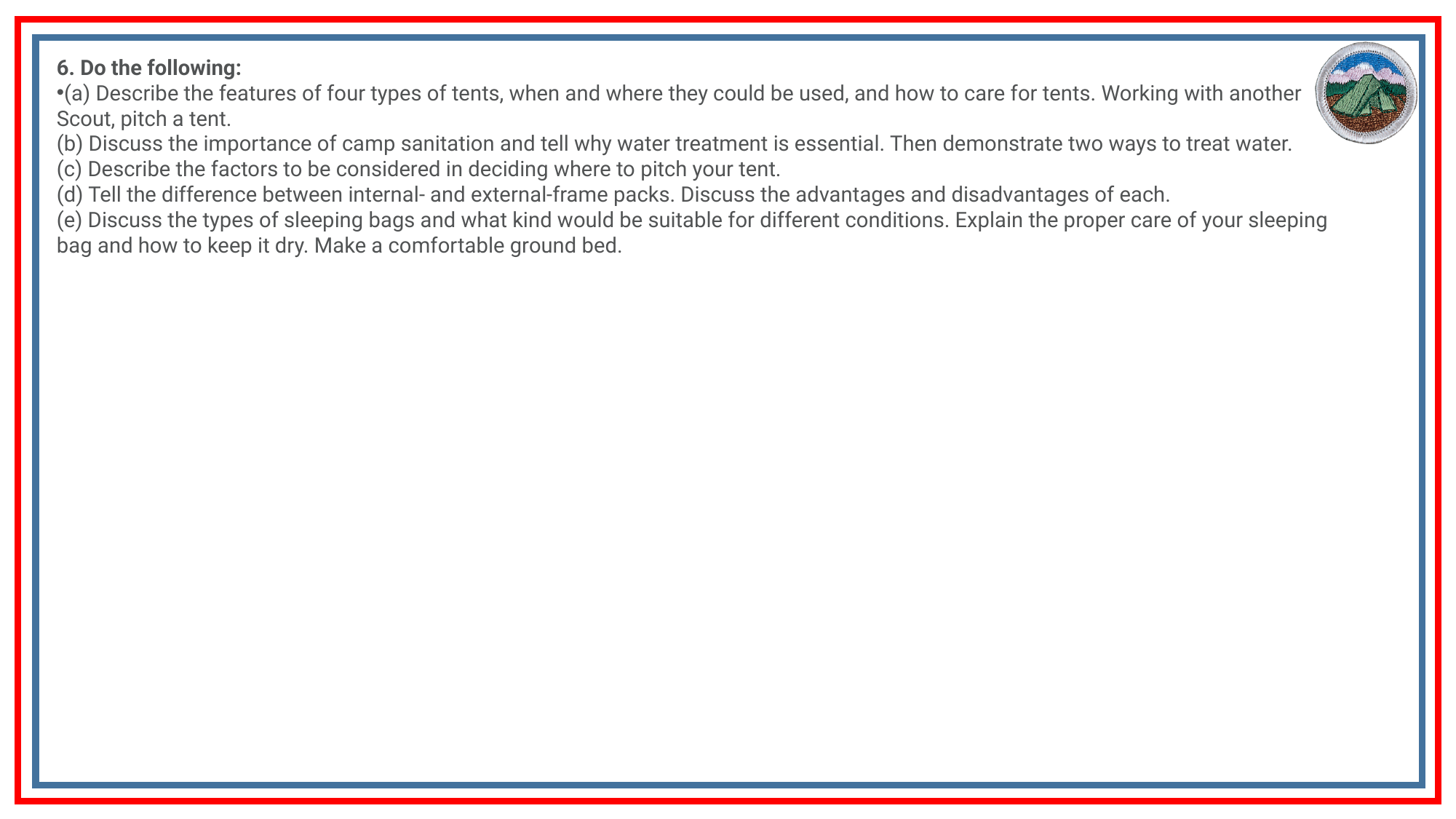

6. Do the following:
(a) Describe the features of four types of tents, when and where they could be used, and how to care for tents. Working with another Scout, pitch a tent.
(b) Discuss the importance of camp sanitation and tell why water treatment is essential. Then demonstrate two ways to treat water.
(c) Describe the factors to be considered in deciding where to pitch your tent.
(d) Tell the difference between internal- and external-frame packs. Discuss the advantages and disadvantages of each.
(e) Discuss the types of sleeping bags and what kind would be suitable for different conditions. Explain the proper care of your sleeping bag and how to keep it dry. Make a comfortable ground bed.